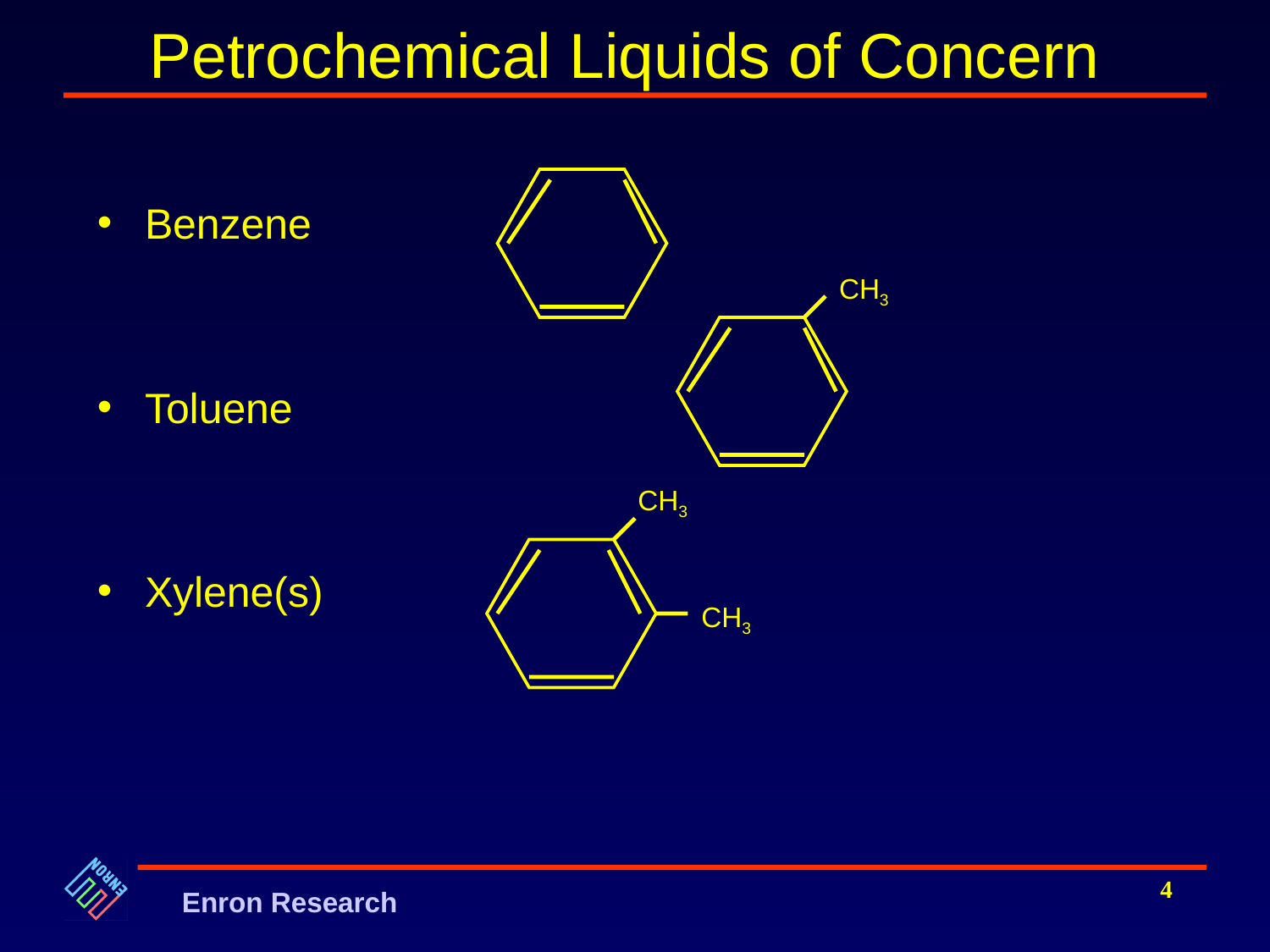

# Petrochemical Liquids of Concern

Benzene

Toluene

Xylene(s)
CH3

CH3

CH3

4